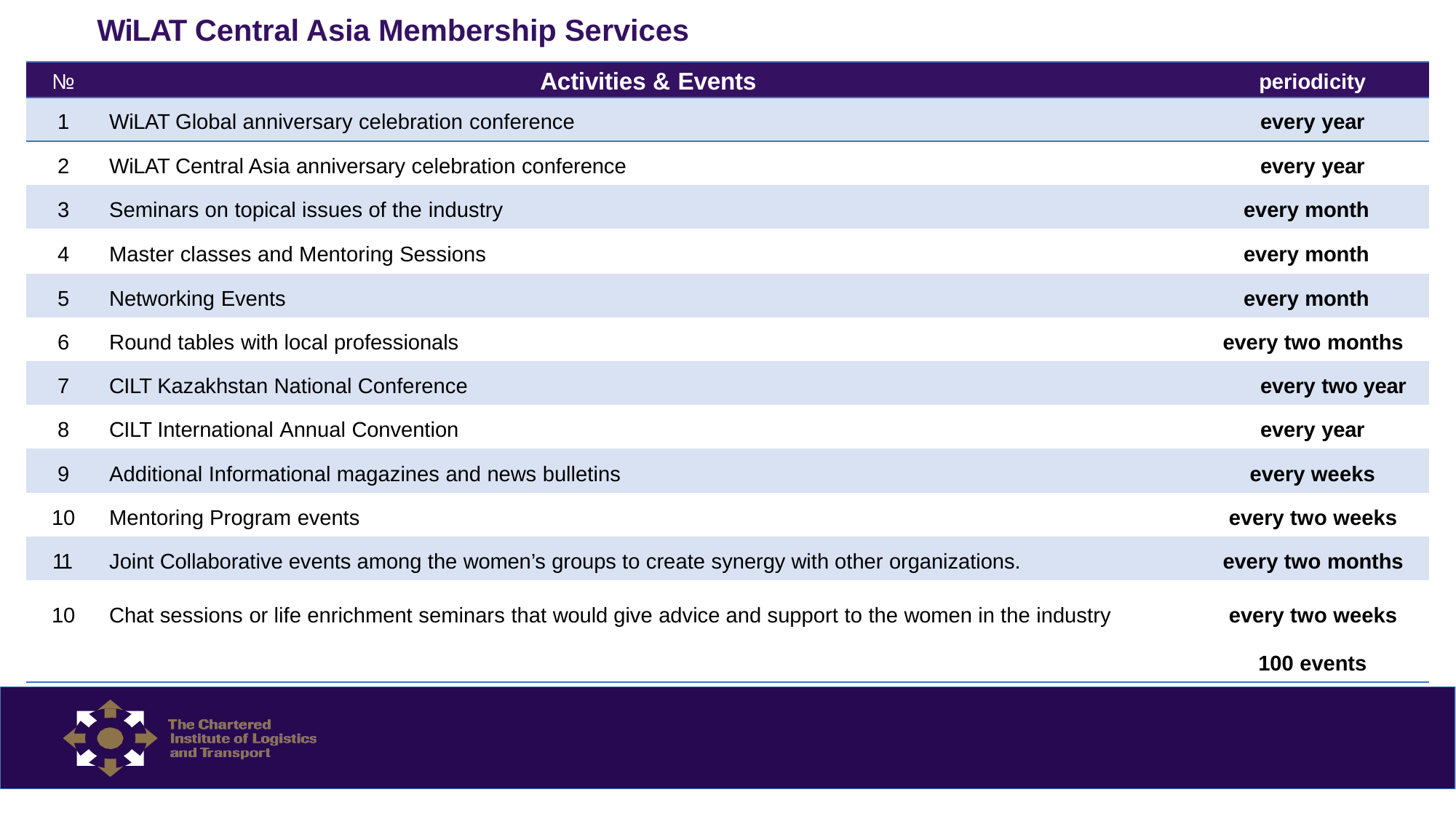

# WiLAT Central Asia Membership Services
| № | Activities & Events | periodicity |
| --- | --- | --- |
| 1 | WiLAT Global anniversary celebration conference | every year |
| 2 | WiLAT Central Asia anniversary celebration conference | every year |
| 3 | Seminars on topical issues of the industry | every month |
| 4 | Master classes and Mentoring Sessions | every month |
| 5 | Networking Events | every month |
| 6 | Round tables with local professionals | every two months |
| 7 | CILT Kazakhstan National Conference | every two year |
| 8 | CILT International Annual Convention | every year |
| 9 | Additional Informational magazines and news bulletins | every weeks |
| 10 | Mentoring Program events | every two weeks |
| 11 | Joint Collaborative events among the women’s groups to create synergy with other organizations. | every two months |
| 10 | Chat sessions or life enrichment seminars that would give advice and support to the women in the industry | every two weeks |
|  |  | 100 events |